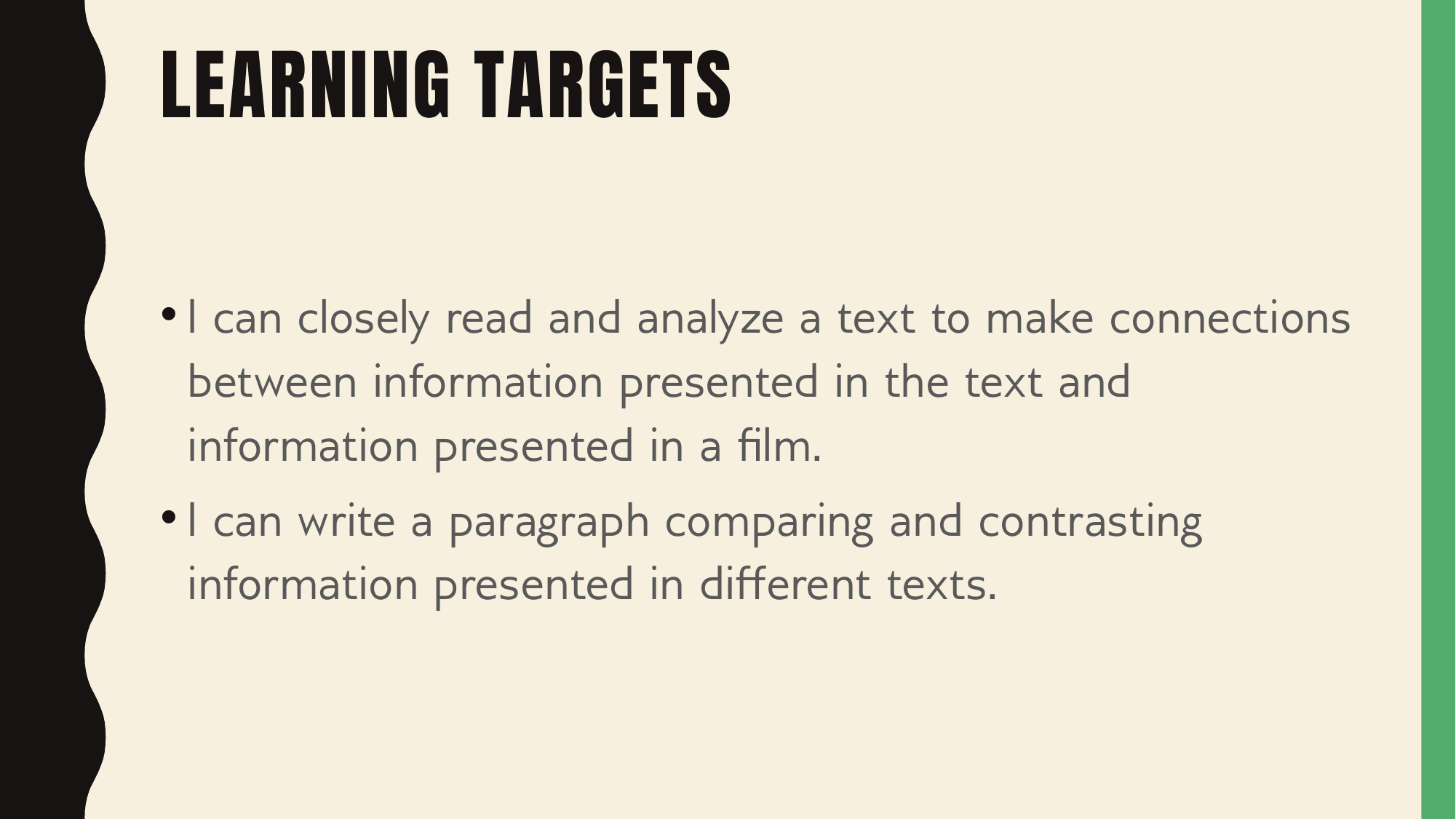

# Learning targets
I can closely read and analyze a text to make connections between information presented in the text and information presented in a film.
I can write a paragraph comparing and contrasting information presented in different texts.